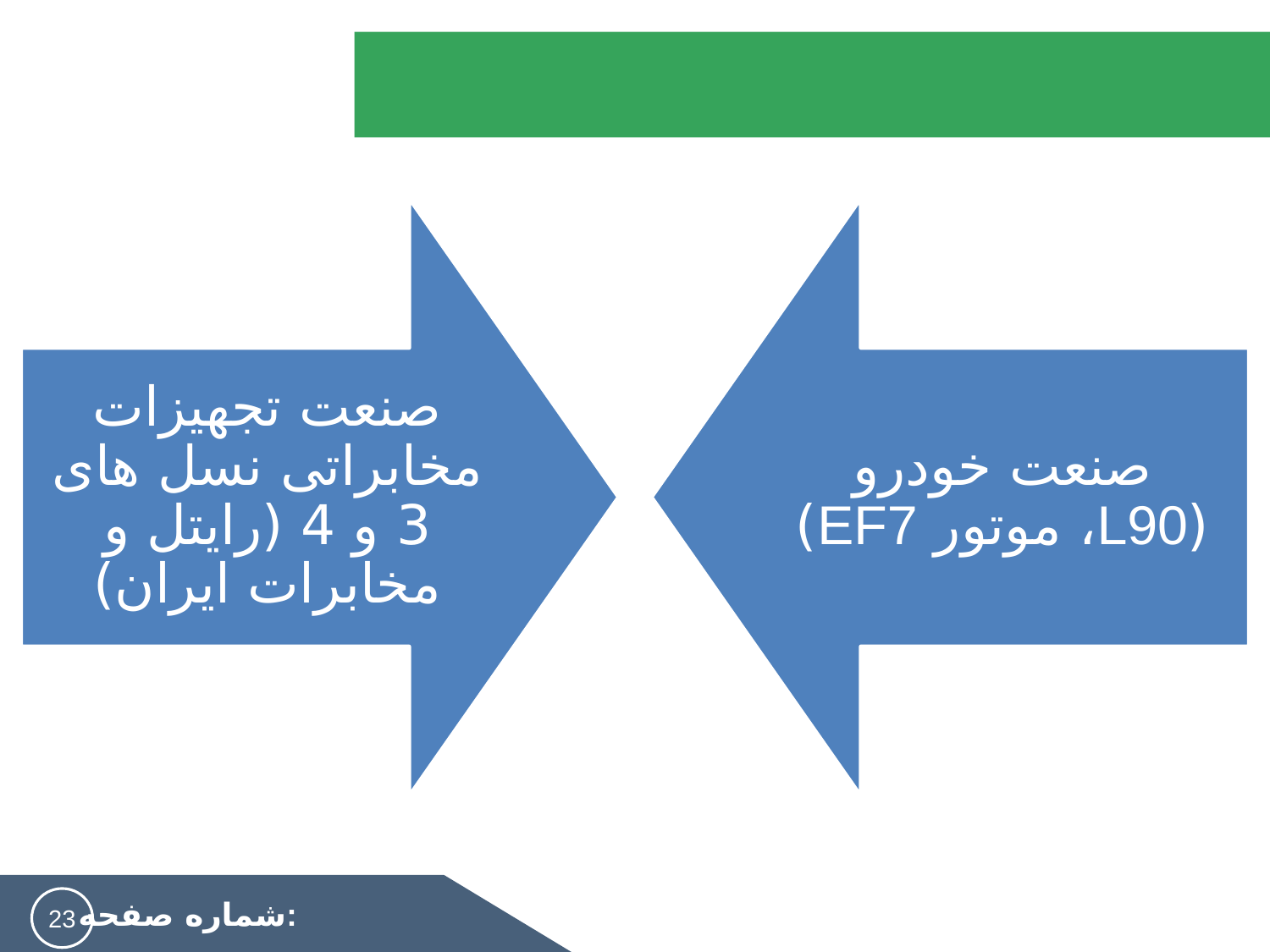

#
صنعت تجهیزات مخابراتی نسل های 3 و 4 (رایتل و مخابرات ایران)
صنعت خودرو (L90، موتور EF7)